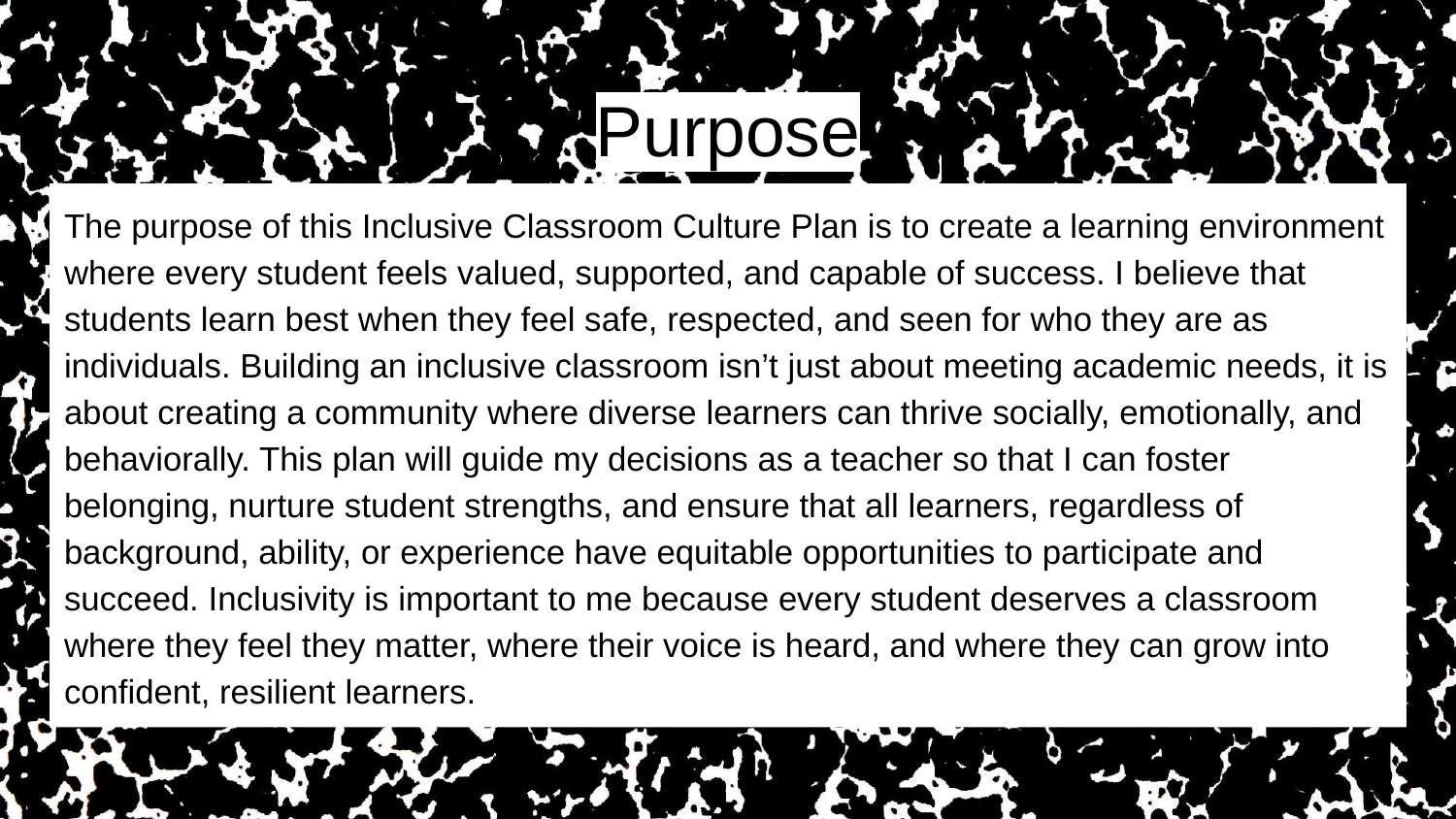

# Purpose
The purpose of this Inclusive Classroom Culture Plan is to create a learning environment where every student feels valued, supported, and capable of success. I believe that students learn best when they feel safe, respected, and seen for who they are as individuals. Building an inclusive classroom isn’t just about meeting academic needs, it is about creating a community where diverse learners can thrive socially, emotionally, and behaviorally. This plan will guide my decisions as a teacher so that I can foster belonging, nurture student strengths, and ensure that all learners, regardless of background, ability, or experience have equitable opportunities to participate and succeed. Inclusivity is important to me because every student deserves a classroom where they feel they matter, where their voice is heard, and where they can grow into confident, resilient learners.